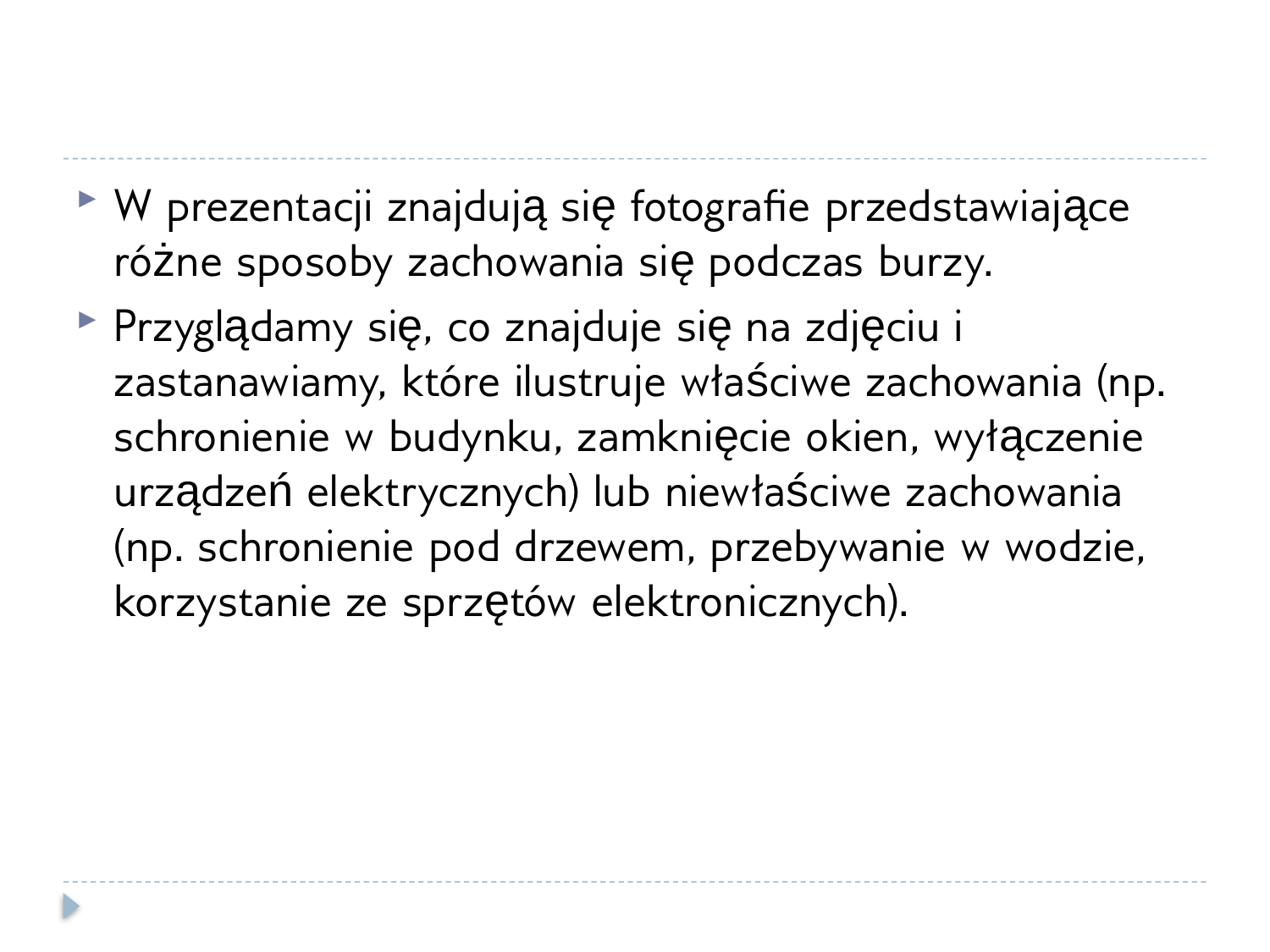

W prezentacji znajdują się fotografie przedstawiające różne sposoby zachowania się podczas burzy.
Przyglądamy się, co znajduje się na zdjęciu i zastanawiamy, które ilustruje właściwe zachowania (np. schronienie w budynku, zamknięcie okien, wyłączenie urządzeń elektrycznych) lub niewłaściwe zachowania (np. schronienie pod drzewem, przebywanie w wodzie, korzystanie ze sprzętów elektronicznych).